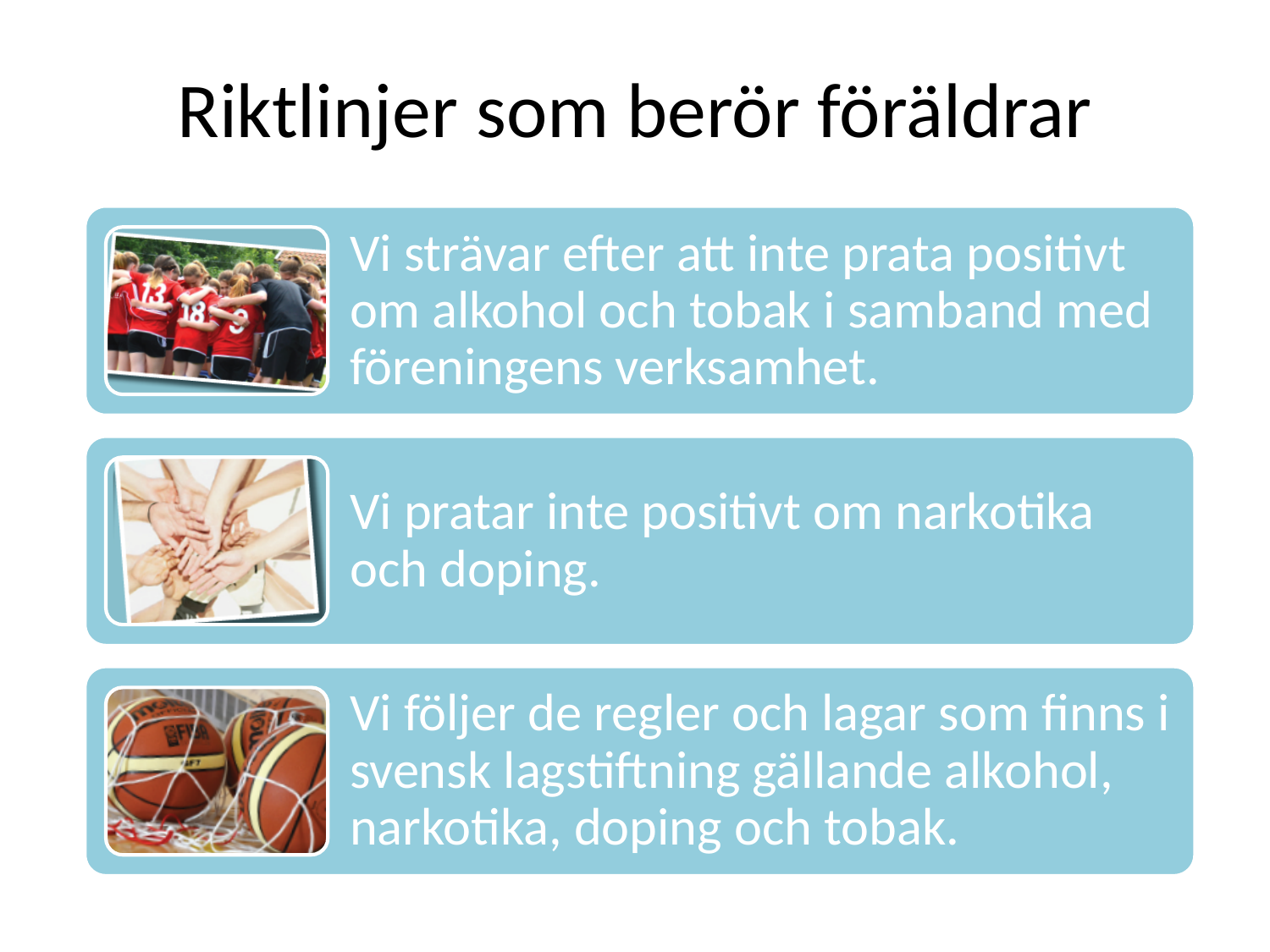

# Riktlinjer som berör föräldrar
Vi strävar efter att inte prata positivt om alkohol och tobak i samband med föreningens verksamhet.
Vi pratar inte positivt om narkotika och doping.
Vi följer de regler och lagar som finns i svensk lagstiftning gällande alkohol, narkotika, doping och tobak.